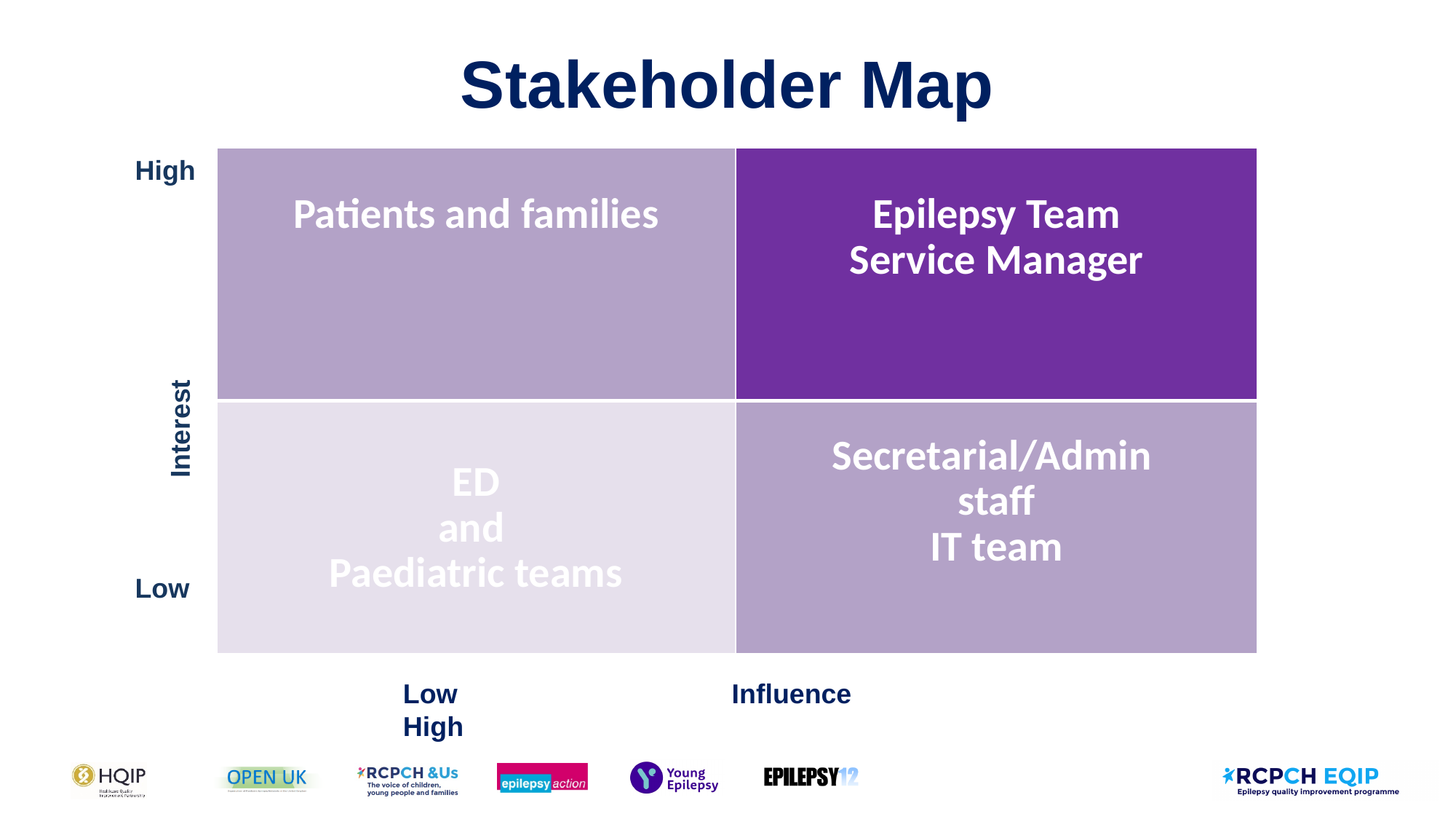

# Stakeholder Map
High
| Patients and families | Epilepsy Team Service Manager |
| --- | --- |
| ED and Paediatric teams | Secretarial/Admin staff IT team |

Interest

Low
Low                                    Influence                                   High